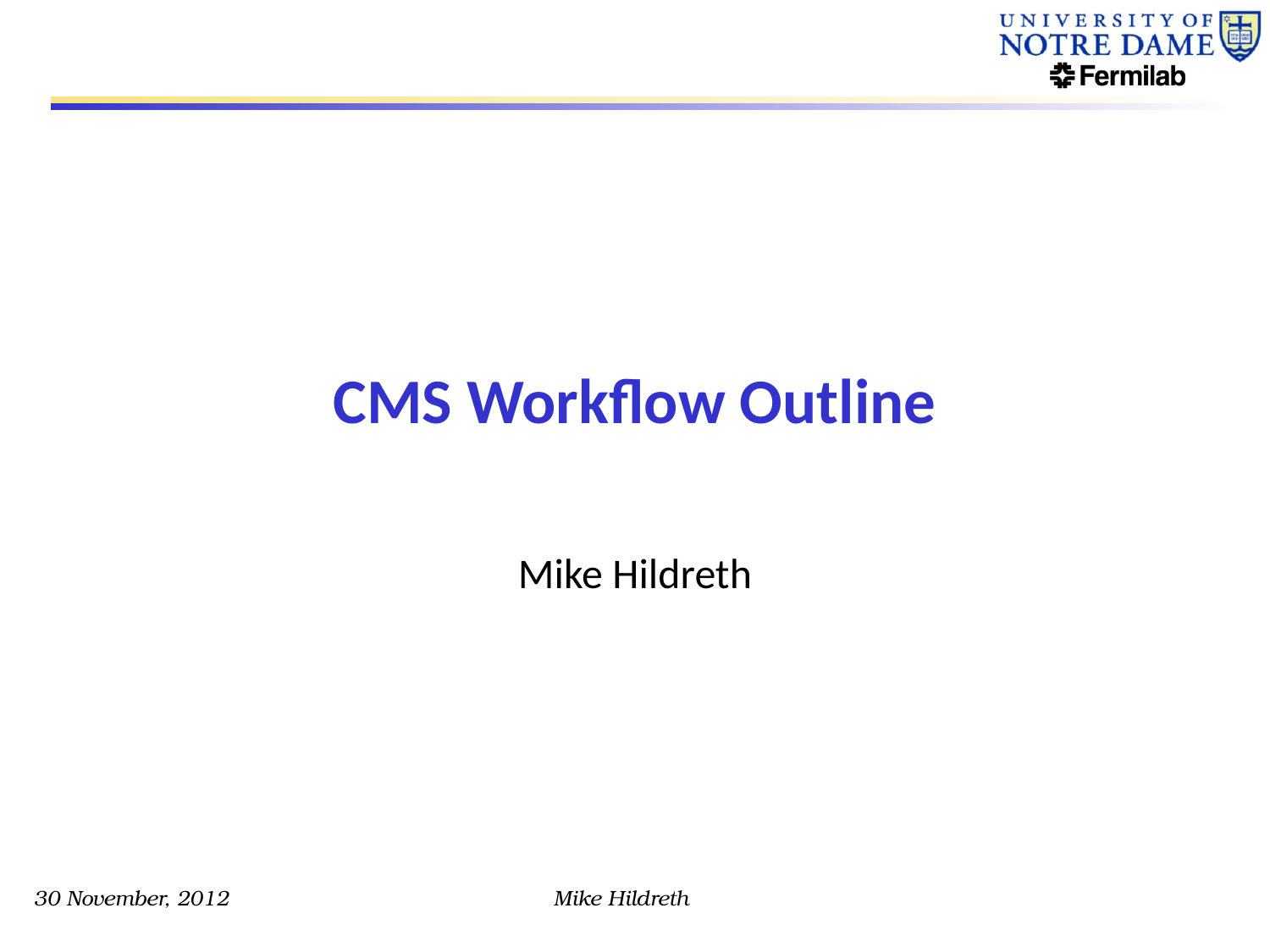

# CMS Workflow Outline
Mike Hildreth
30 November, 2012
Mike Hildreth